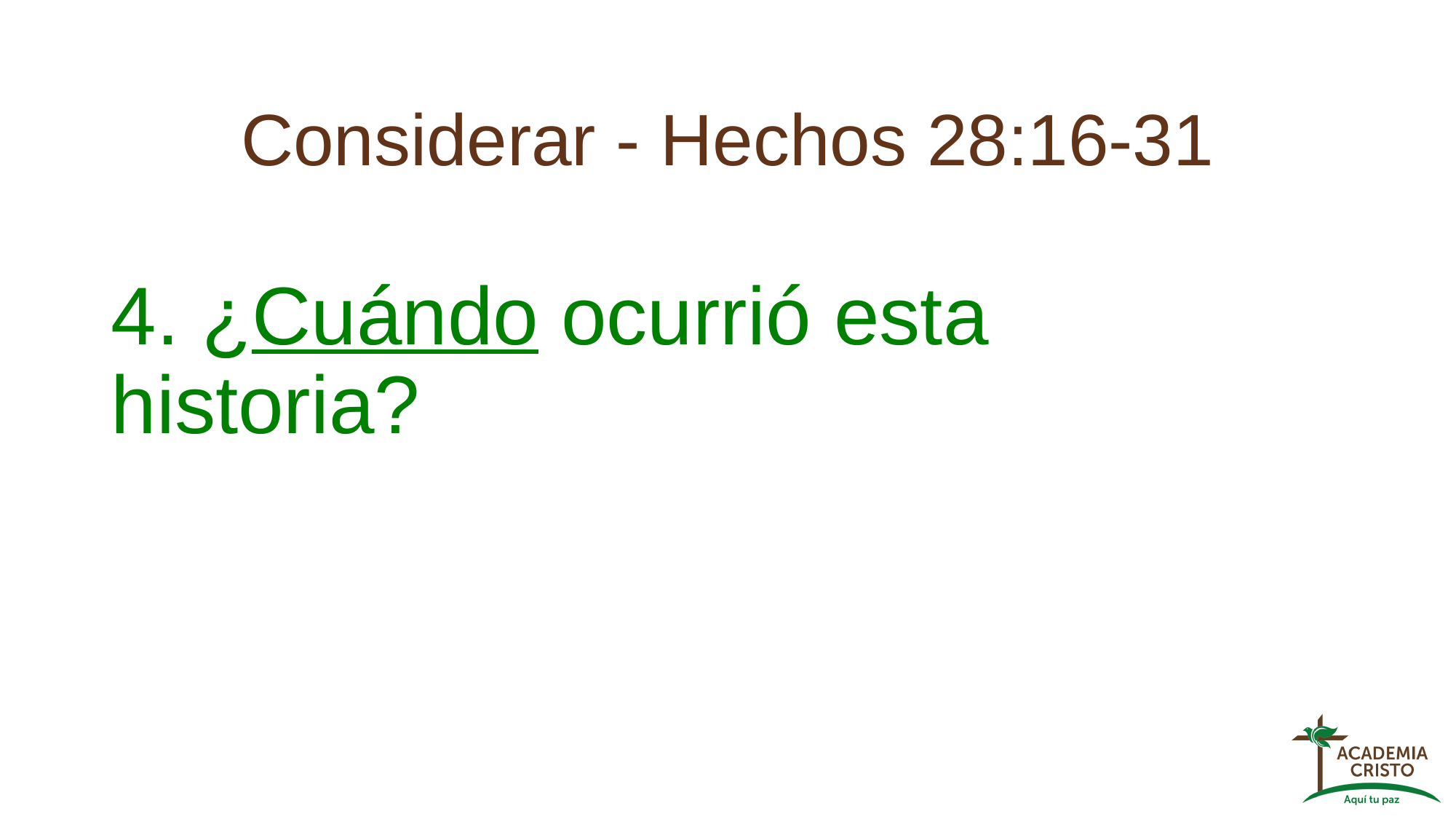

# Considerar - Hechos 28:16-31
4. ¿Cuándo ocurrió esta historia?